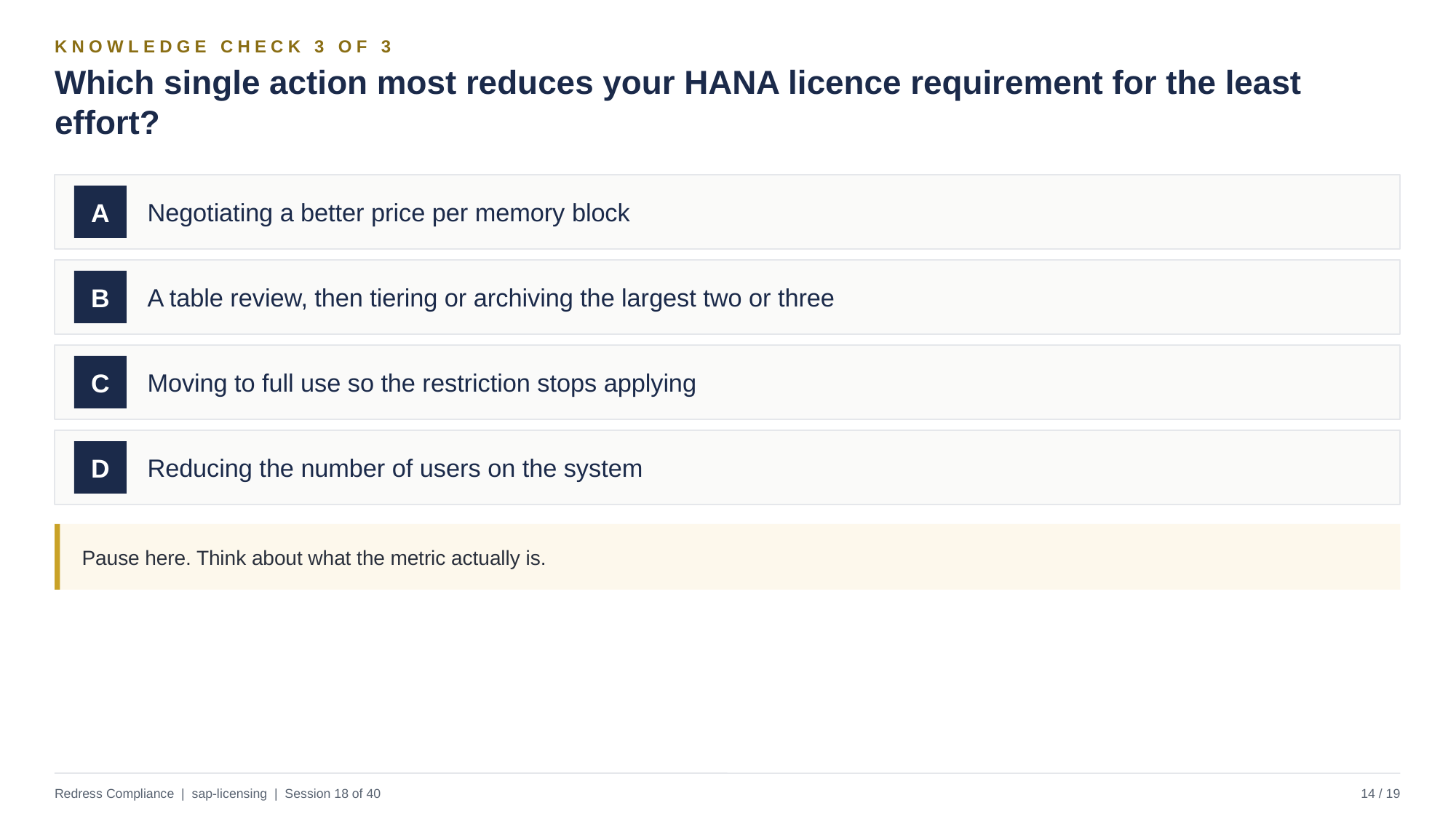

KNOWLEDGE CHECK 3 OF 3
Which single action most reduces your HANA licence requirement for the least effort?

Negotiating a better price per memory block

A

A table review, then tiering or archiving the largest two or three

B

Moving to full use so the restriction stops applying

C

Reducing the number of users on the system

D

Pause here. Think about what the metric actually is.

Redress Compliance  |  sap-licensing  |  Session 18 of 40
14 / 19